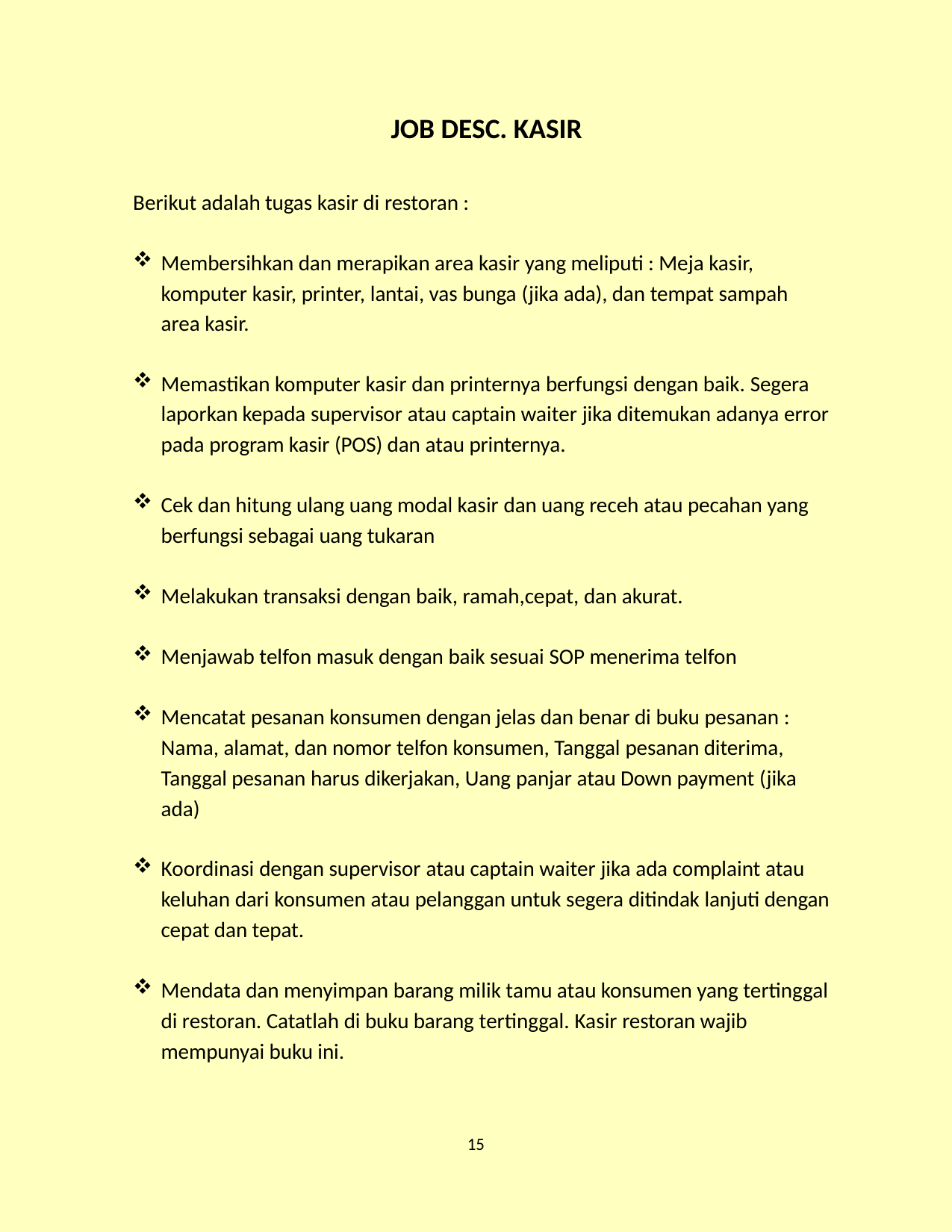

JOB DESC. KASIR

Berikut adalah tugas kasir di restoran :

Membersihkan dan merapikan area kasir yang meliputi : Meja kasir,  komputer kasir, printer, lantai, vas bunga (jika ada), dan tempat sampah  area kasir.

Memastikan komputer kasir dan printernya berfungsi dengan baik. Segera  laporkan kepada supervisor atau captain waiter jika ditemukan adanya error  pada program kasir (POS) dan atau printernya.

Cek dan hitung ulang uang modal kasir dan uang receh atau pecahan yang  berfungsi sebagai uang tukaran

Melakukan transaksi dengan baik, ramah,cepat, dan akurat.

Menjawab telfon masuk dengan baik sesuai SOP menerima telfon

Mencatat pesanan konsumen dengan jelas dan benar di buku pesanan :  Nama, alamat, dan nomor telfon konsumen, Tanggal pesanan diterima,  Tanggal pesanan harus dikerjakan, Uang panjar atau Down payment (jika  ada)

Koordinasi dengan supervisor atau captain waiter jika ada complaint atau  keluhan dari konsumen atau pelanggan untuk segera ditindak lanjuti dengan  cepat dan tepat.

Mendata dan menyimpan barang milik tamu atau konsumen yang tertinggal  di restoran. Catatlah di buku barang tertinggal. Kasir restoran wajib  mempunyai buku ini.
15